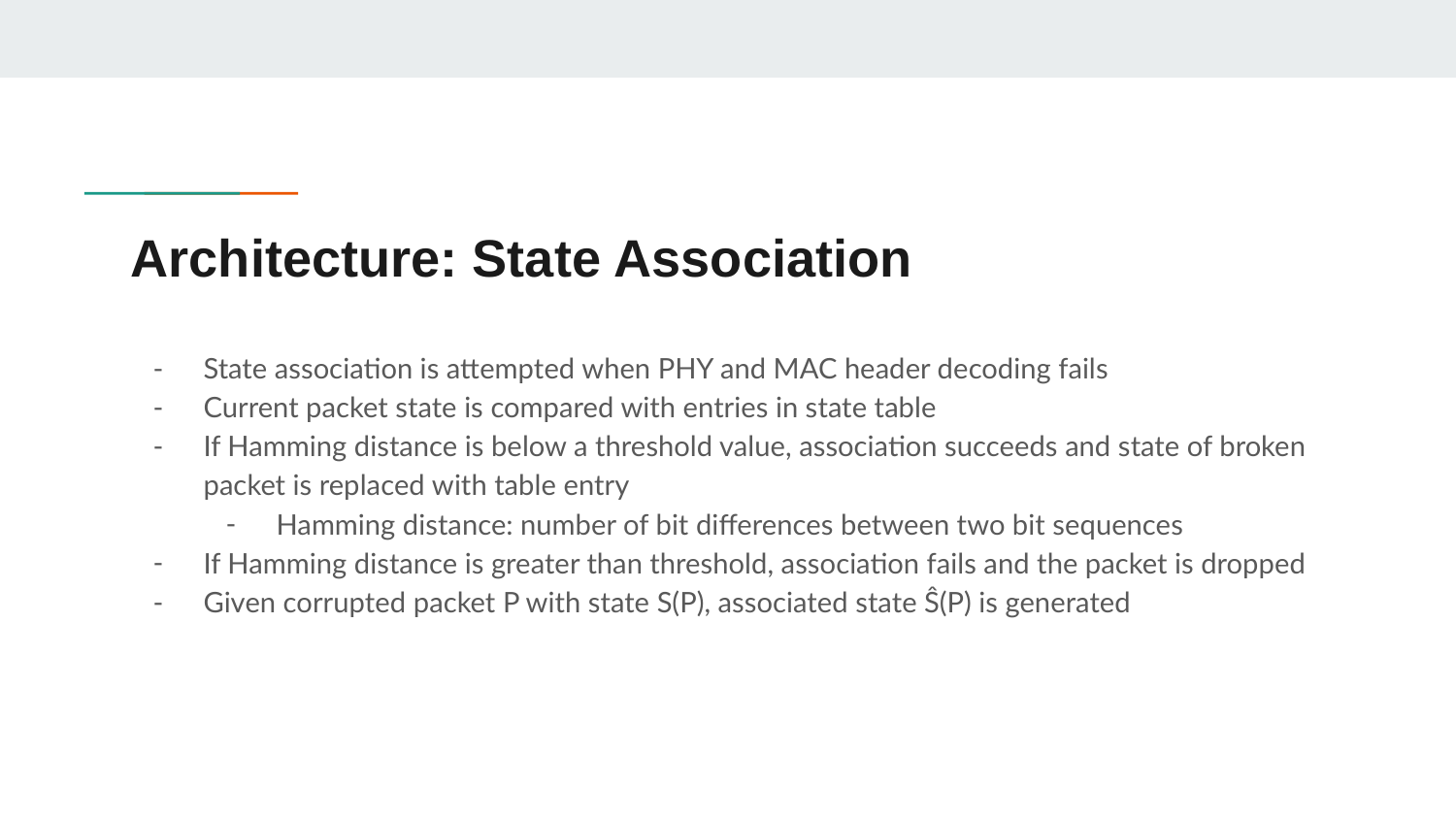

# Architecture: State Association
State association is attempted when PHY and MAC header decoding fails
Current packet state is compared with entries in state table
If Hamming distance is below a threshold value, association succeeds and state of broken packet is replaced with table entry
Hamming distance: number of bit differences between two bit sequences
If Hamming distance is greater than threshold, association fails and the packet is dropped
Given corrupted packet P with state S(P), associated state Ŝ(P) is generated